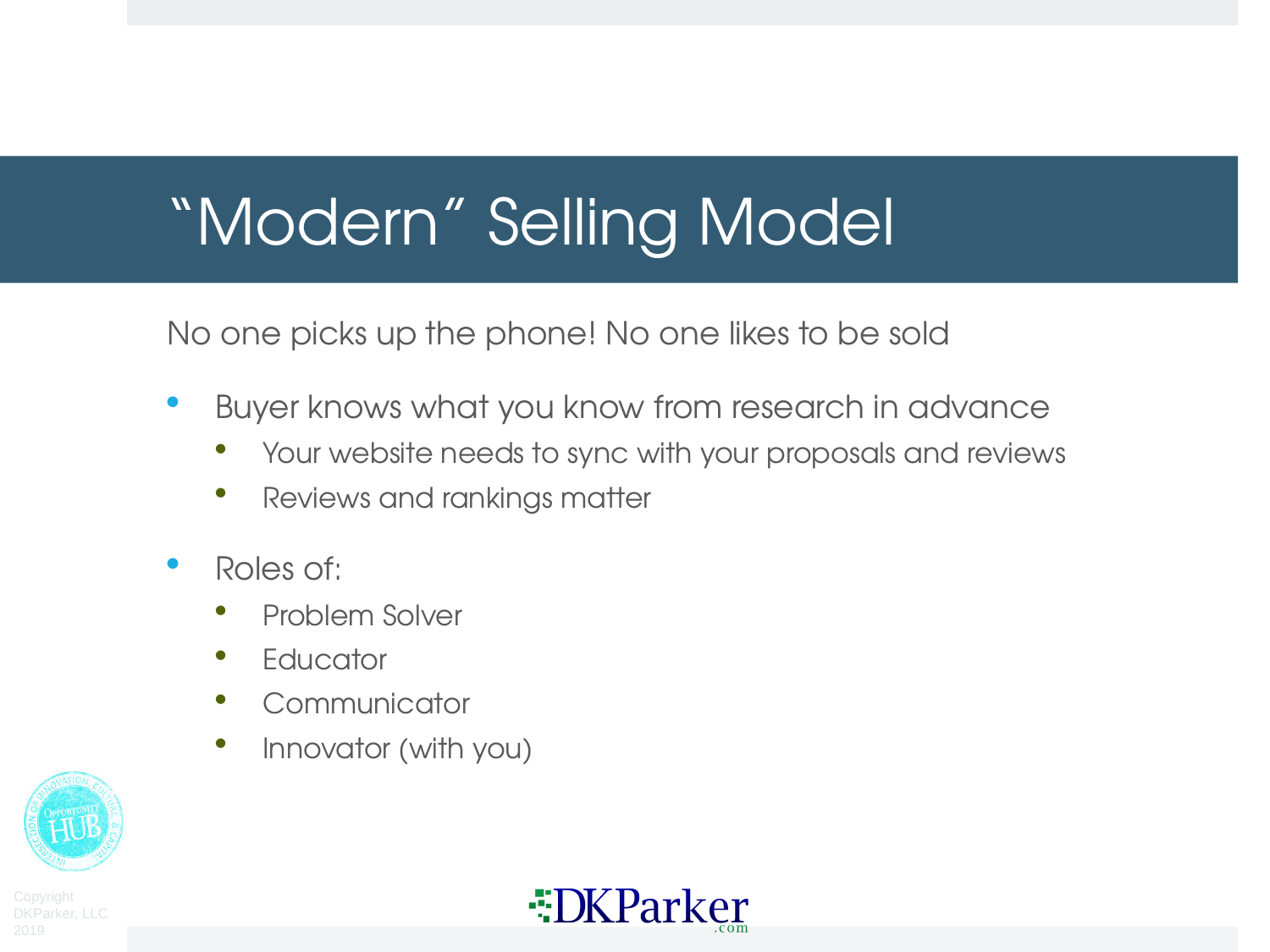

# “Modern” Selling Model
No one picks up the phone! No one likes to be sold
Buyer knows what you know from research in advance
Your website needs to sync with your proposals and reviews
Reviews and rankings matter
Roles of:
Problem Solver
Educator
Communicator
Innovator (with you)